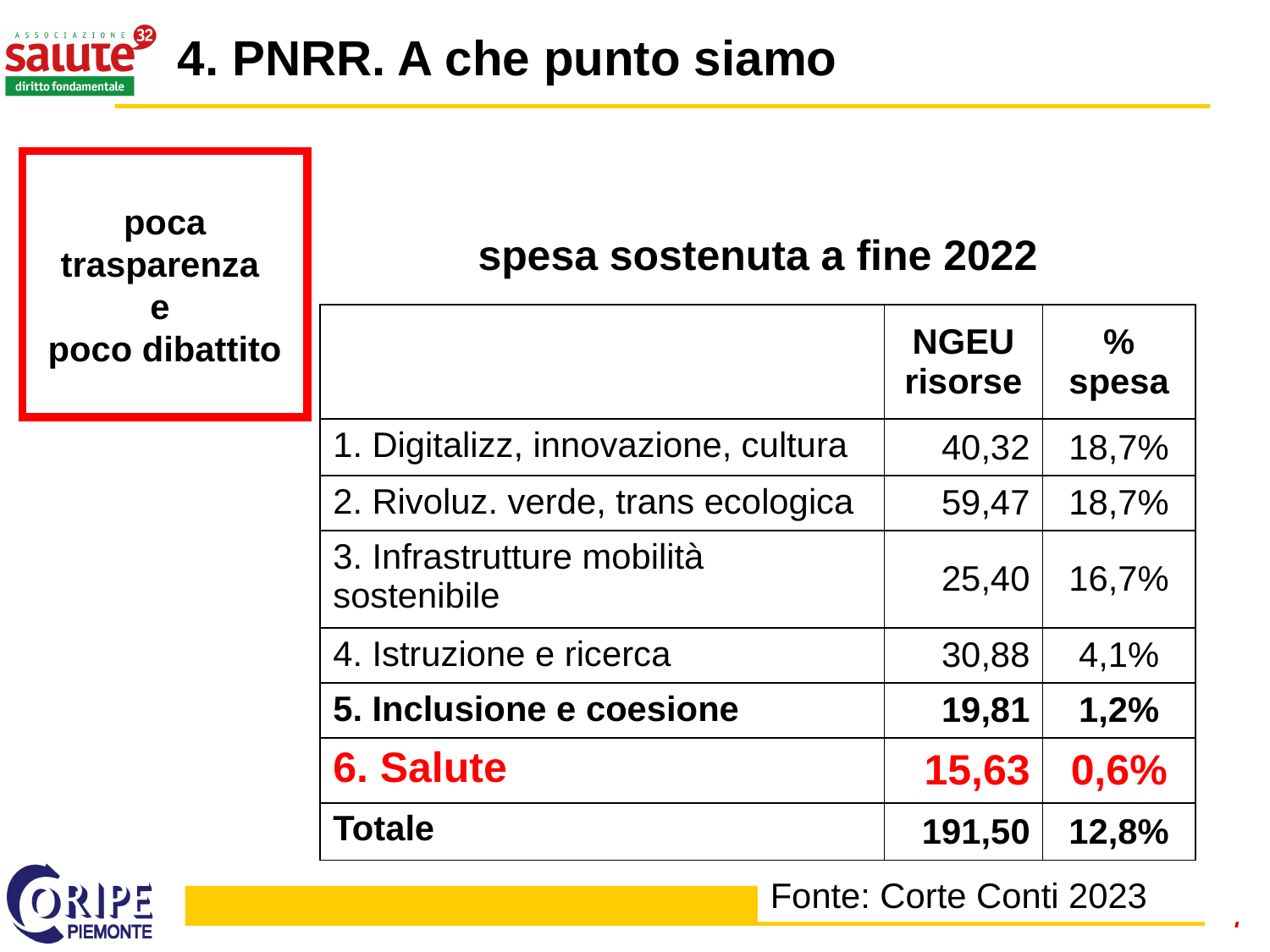

4. PNRR. A che punto siamo

poca trasparenza
e
poco dibattito

# spesa sostenuta a fine 2022
|  | NGEU risorse | % spesa |
| --- | --- | --- |
| 1. Digitalizz, innovazione, cultura | 40,32 | 18,7% |
| 2. Rivoluz. verde, trans ecologica | 59,47 | 18,7% |
| 3. Infrastrutture mobilità sostenibile | 25,40 | 16,7% |
| 4. Istruzione e ricerca | 30,88 | 4,1% |
| 5. Inclusione e coesione | 19,81 | 1,2% |
| 6. Salute | 15,63 | 0,6% |
| Totale | 191,50 | 12,8% |
Fonte: Corte Conti 2023